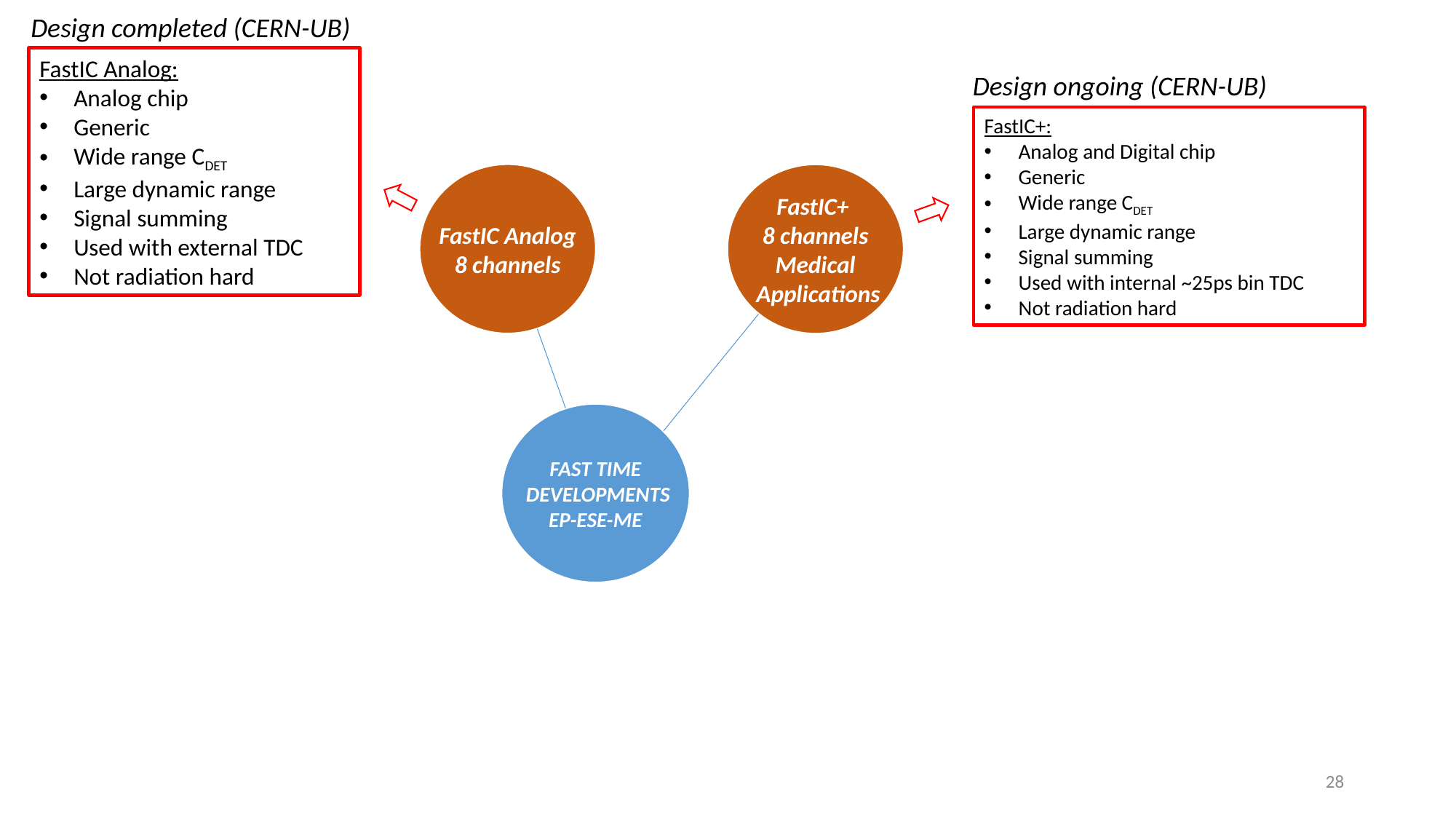

Design completed (CERN-UB)
FastIC Analog:
Analog chip
Generic
Wide range CDET
Large dynamic range
Signal summing
Used with external TDC
Not radiation hard
Design ongoing (CERN-UB)
FastIC+:
Analog and Digital chip
Generic
Wide range CDET
Large dynamic range
Signal summing
Used with internal ~25ps bin TDC
Not radiation hard
FastIC Analog
8 channels
FastIC+
8 channels
Medical
 Applications

FAST TIME
 DEVELOPMENTS
EP-ESE-ME
28